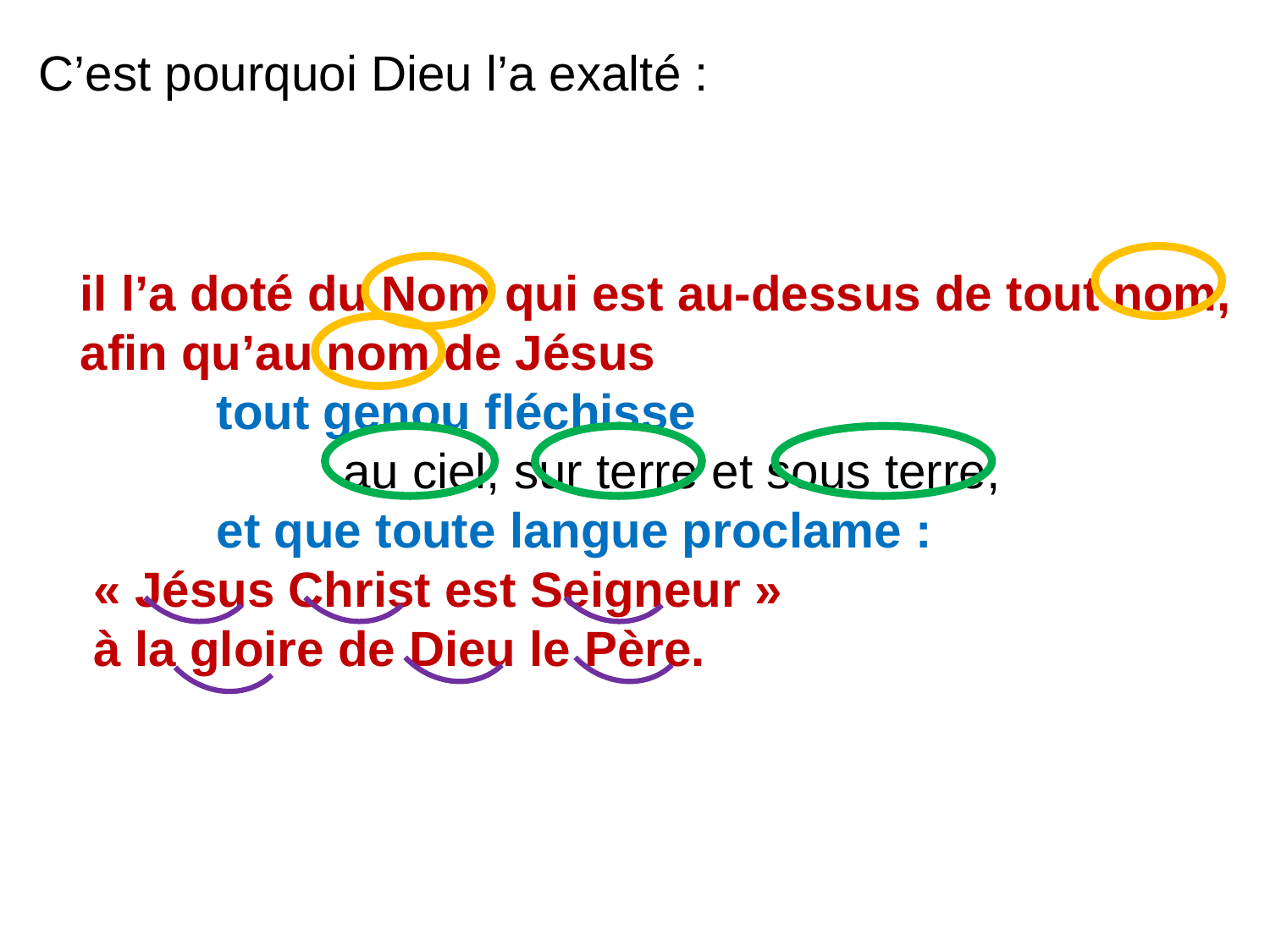

C’est pourquoi Dieu l’a exalté :

    il l’a doté du Nom qui est au-dessus de tout nom,
    afin qu’au nom de Jésus
		tout genou fléchisse
			au ciel, sur terre et sous terre,
		et que toute langue proclame :
     « Jésus Christ est Seigneur »
     à la gloire de Dieu le Père.